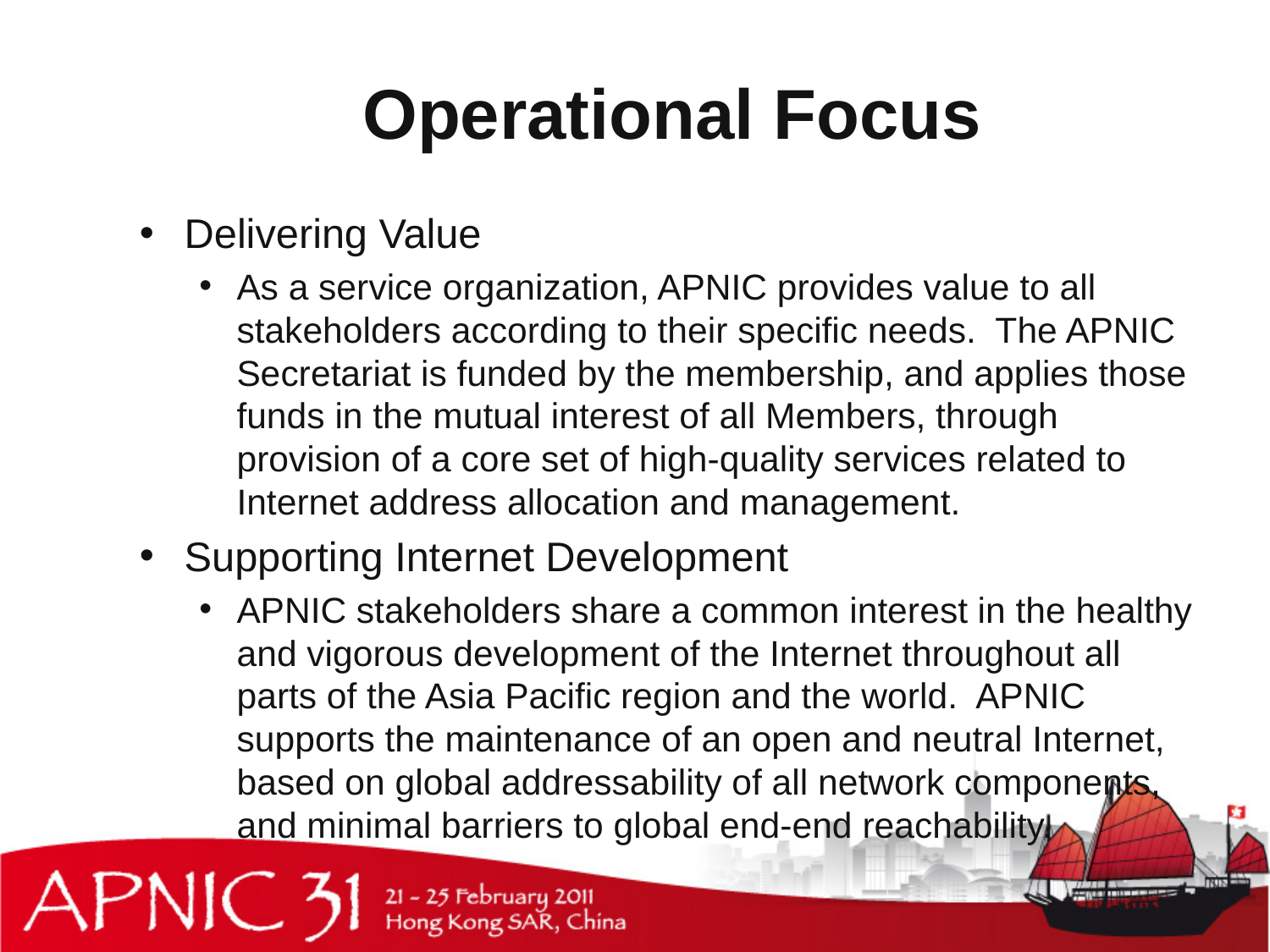

# Operational Focus
Delivering Value
As a service organization, APNIC provides value to all stakeholders according to their specific needs.  The APNIC Secretariat is funded by the membership, and applies those funds in the mutual interest of all Members, through provision of a core set of high-quality services related to Internet address allocation and management.
Supporting Internet Development
APNIC stakeholders share a common interest in the healthy and vigorous development of the Internet throughout all parts of the Asia Pacific region and the world.  APNIC supports the maintenance of an open and neutral Internet, based on global addressability of all network components, and minimal barriers to global end-end reachability.